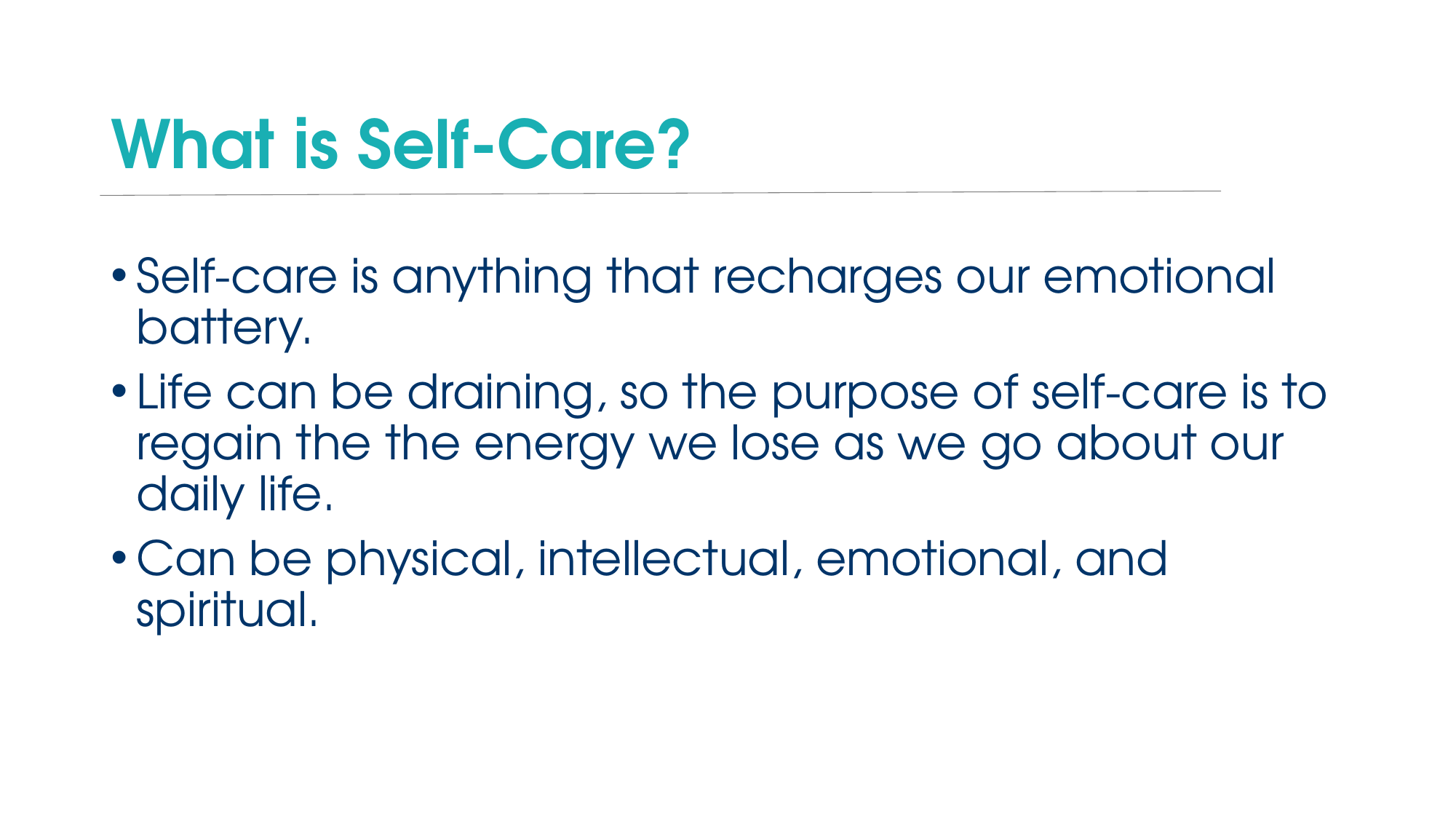

# What is Self-Care?
Self-care is anything that recharges our emotional battery.
Life can be draining, so the purpose of self-care is to regain the the energy we lose as we go about our daily life.
Can be physical, intellectual, emotional, and spiritual.